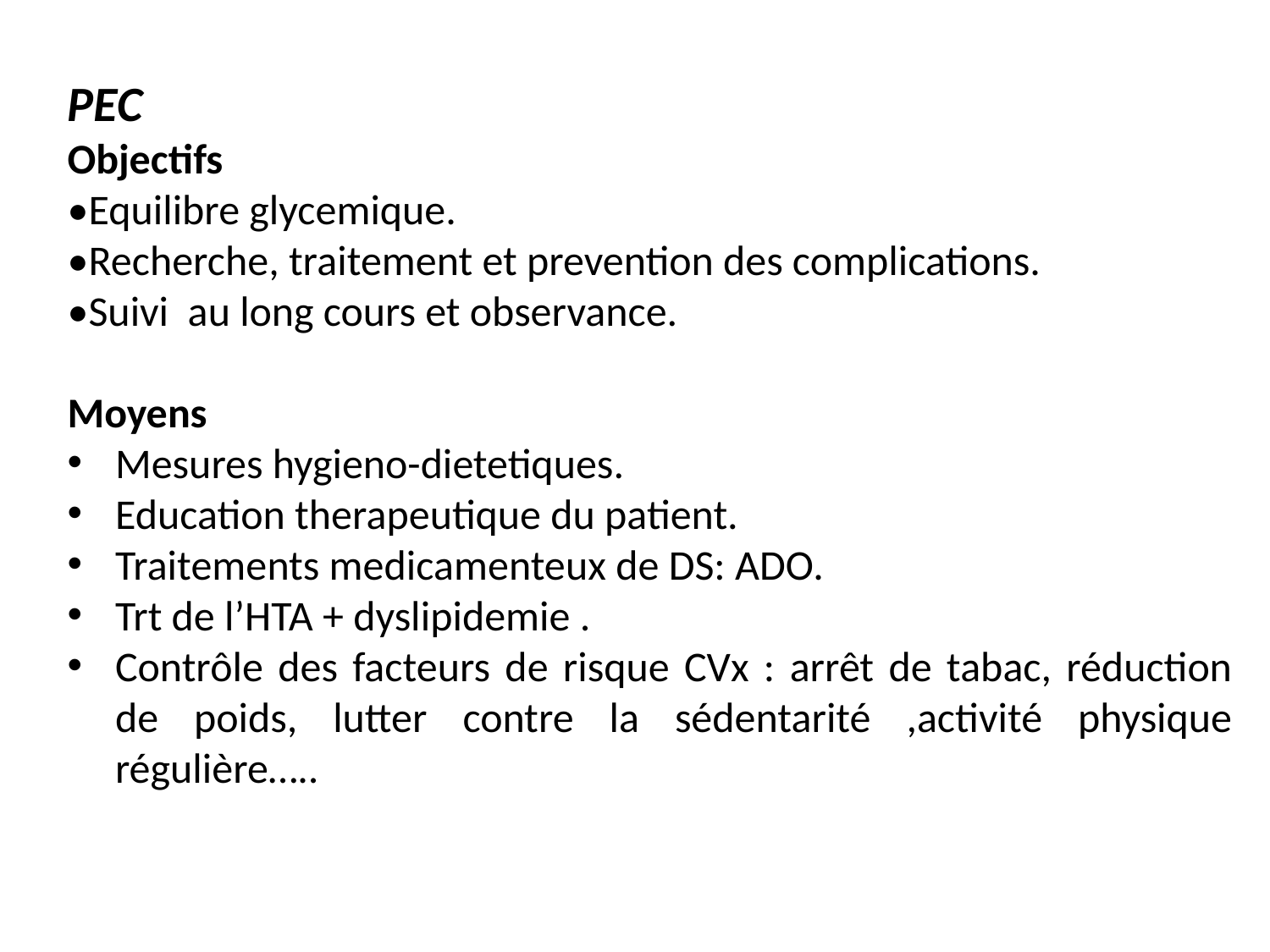

PEC
Objectifs
•Equilibre glycemique.
•Recherche, traitement et prevention des complications.
•Suivi  au long cours et observance.

Moyens
Mesures hygieno-dietetiques.
Education therapeutique du patient.
Traitements medicamenteux de DS: ADO.
Trt de l’HTA + dyslipidemie .
Contrôle des facteurs de risque CVx : arrêt de tabac, réduction de poids, lutter contre la sédentarité ,activité physique régulière…..